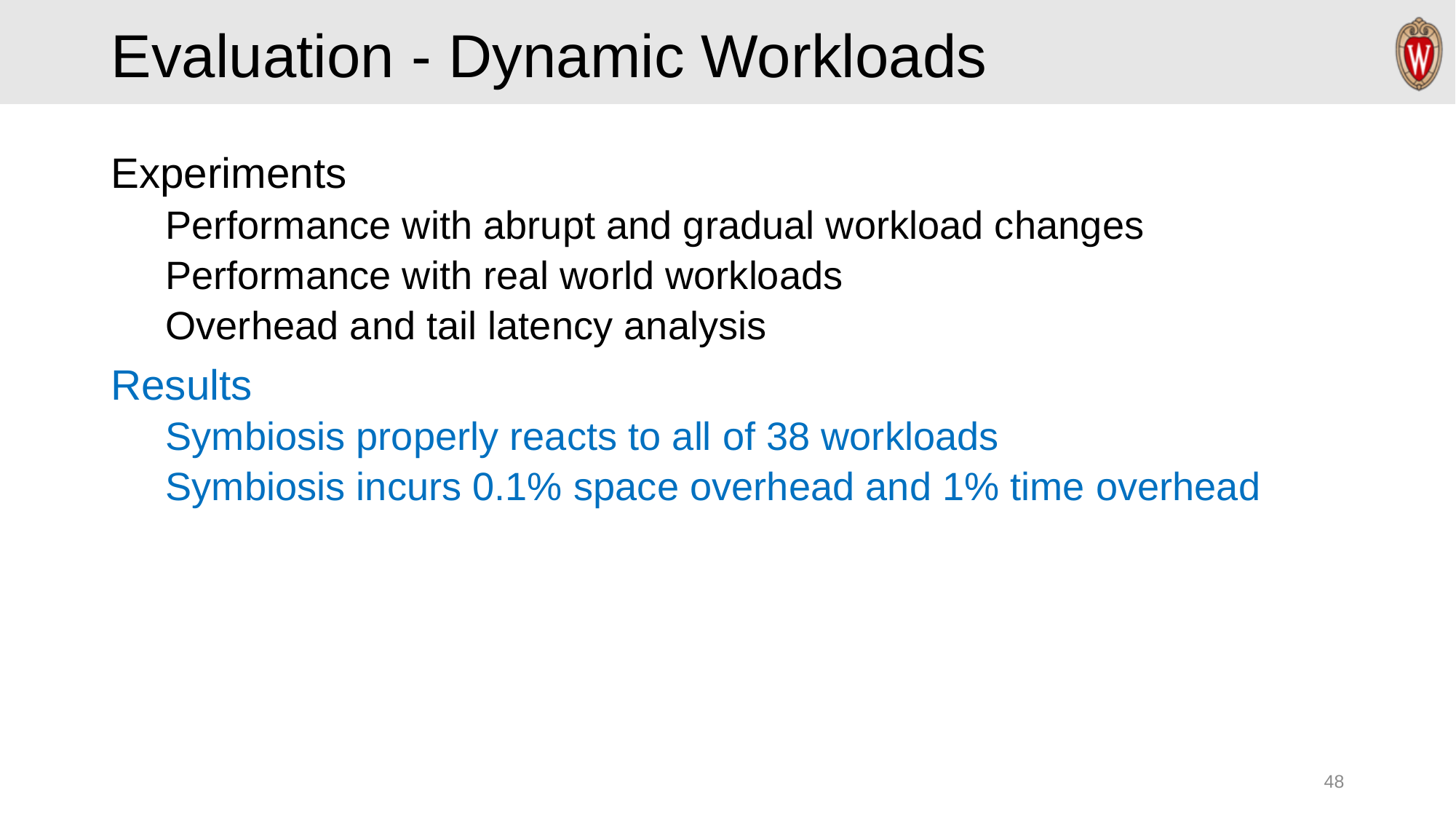

# Evaluation - Dynamic Workloads
Experiments
Performance with abrupt and gradual workload changes
Performance with real world workloads
Overhead and tail latency analysis
Results
Symbiosis properly reacts to all of 38 workloads
Symbiosis incurs 0.1% space overhead and 1% time overhead

48